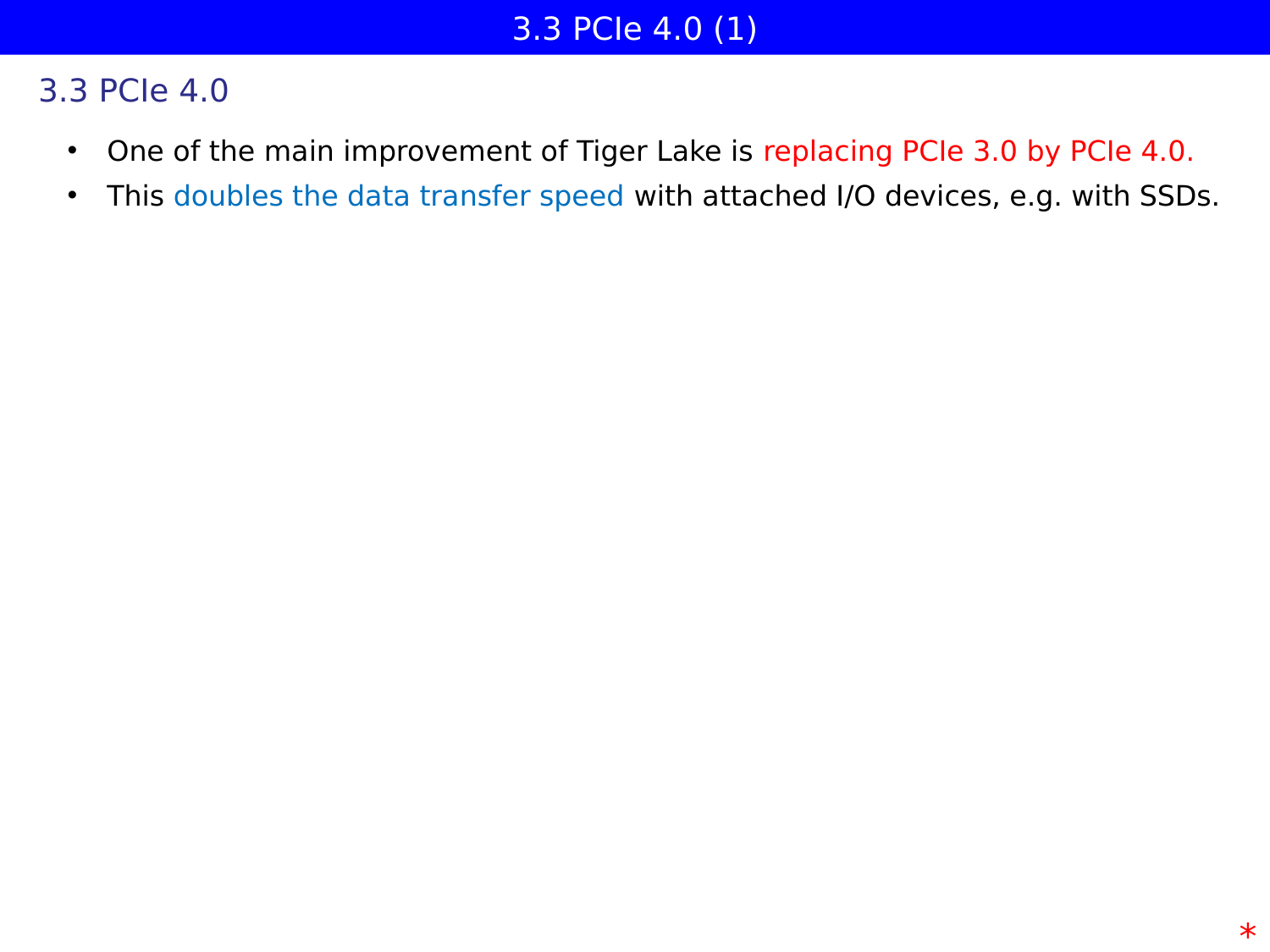

# 3.3 PCIe 4.0 (1)
3.3 PCIe 4.0
One of the main improvement of Tiger Lake is replacing PCIe 3.0 by PCIe 4.0.
This doubles the data transfer speed with attached I/O devices, e.g. with SSDs.
*